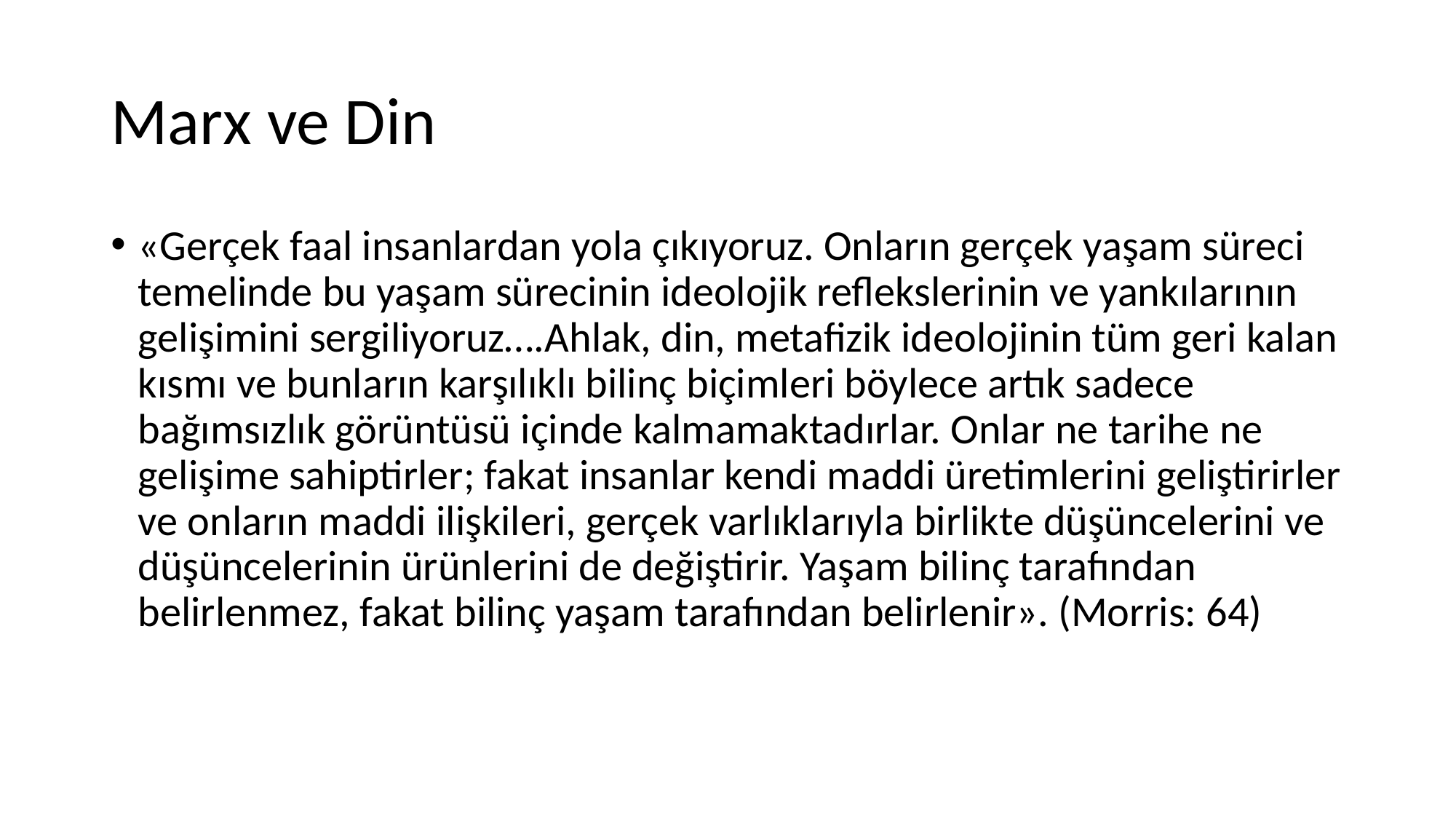

# Marx ve Din
«Gerçek faal insanlardan yola çıkıyoruz. Onların gerçek yaşam süreci temelinde bu yaşam sürecinin ideolojik reflekslerinin ve yankılarının gelişimini sergiliyoruz….Ahlak, din, metafizik ideolojinin tüm geri kalan kısmı ve bunların karşılıklı bilinç biçimleri böylece artık sadece bağımsızlık görüntüsü içinde kalmamaktadırlar. Onlar ne tarihe ne gelişime sahiptirler; fakat insanlar kendi maddi üretimlerini geliştirirler ve onların maddi ilişkileri, gerçek varlıklarıyla birlikte düşüncelerini ve düşüncelerinin ürünlerini de değiştirir. Yaşam bilinç tarafından belirlenmez, fakat bilinç yaşam tarafından belirlenir». (Morris: 64)